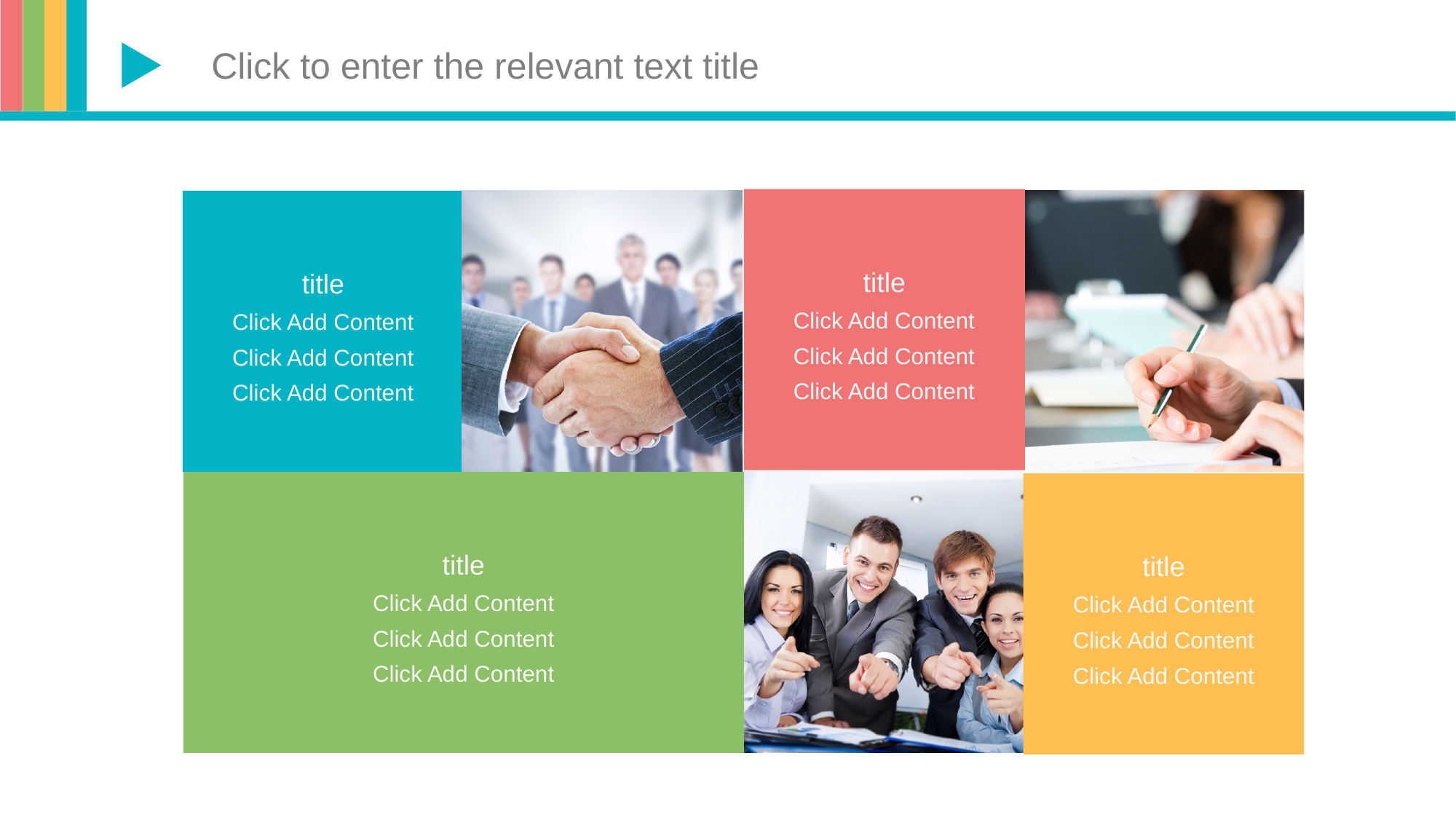

Click to enter the relevant text title

title
Click Add Content
Click Add Content
Click Add Content

title
Click Add Content
Click Add Content
Click Add Content

title
Click Add Content
Click Add Content
Click Add Content

title
Click Add Content
Click Add Content
Click Add Content